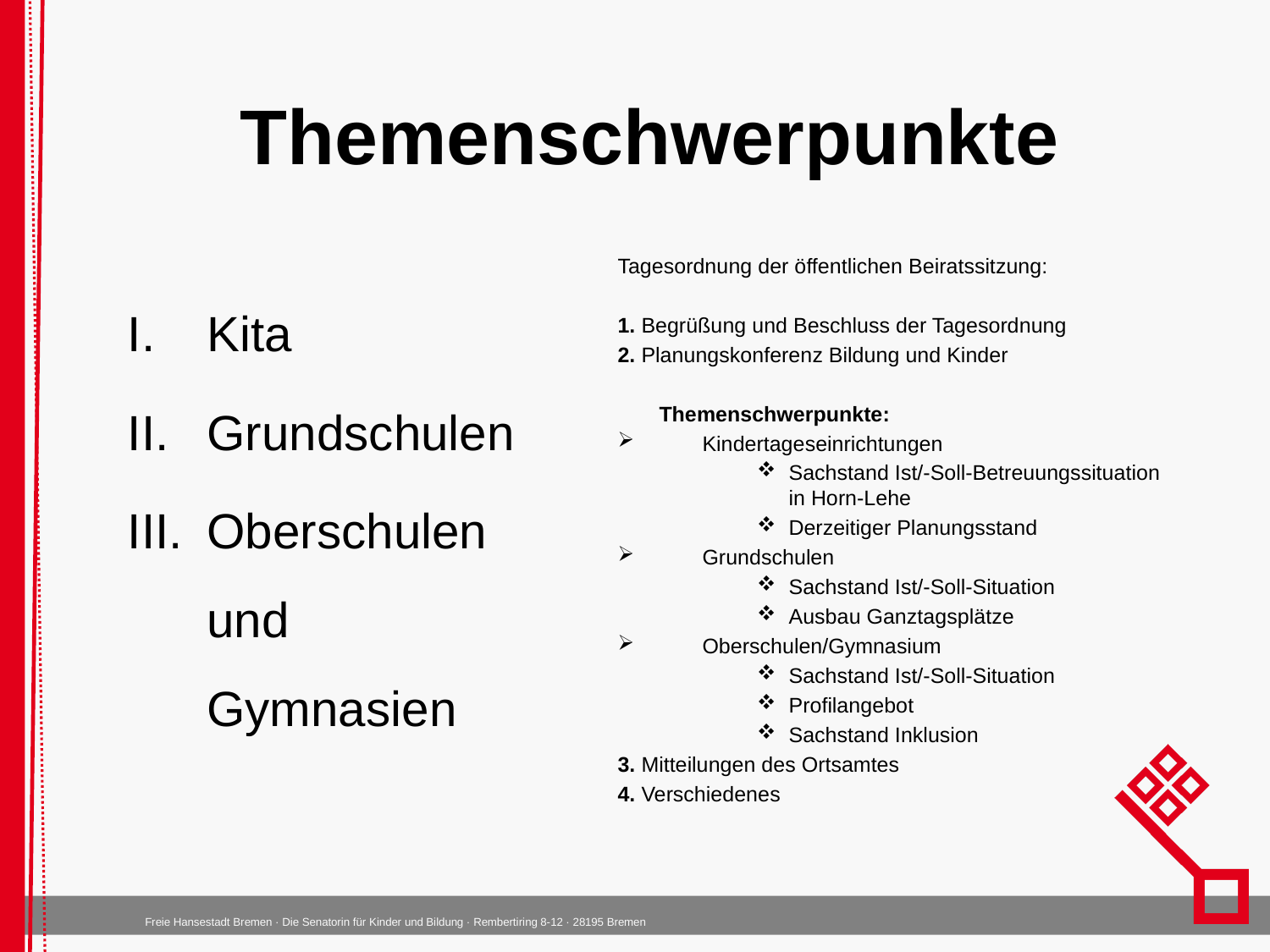

# Themenschwerpunkte
Tagesordnung der öffentlichen Beiratssitzung:

1. Begrüßung und Beschluss der Tagesordnung
2. Planungskonferenz Bildung und Kinder

       Themenschwerpunkte:
        Kindertageseinrichtungen
Sachstand Ist/-Soll-Betreuungssituation
in Horn-Lehe
Derzeitiger Planungsstand
        Grundschulen
Sachstand Ist/-Soll-Situation
Ausbau Ganztagsplätze
        Oberschulen/Gymnasium
Sachstand Ist/-Soll-Situation
Profilangebot
Sachstand Inklusion
3. Mitteilungen des Ortsamtes
4. Verschiedenes

Kita
Grundschulen
Oberschulen und Gymnasien